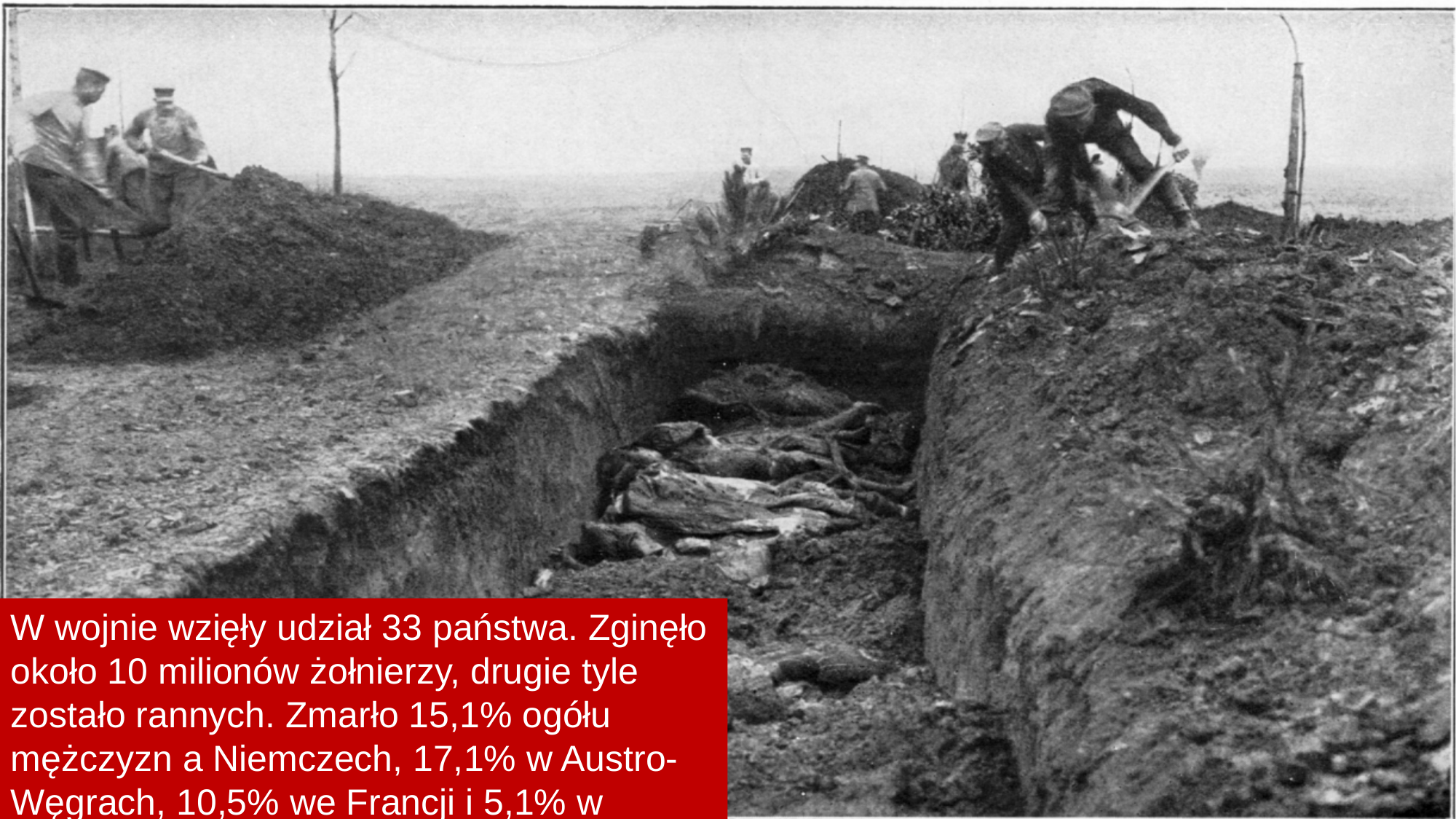

W wojnie wzięły udział 33 państwa. Zginęło około 10 milionów żołnierzy, drugie tyle zostało rannych. Zmarło 15,1% ogółu mężczyzn a Niemczech, 17,1% w Austro-Węgrach, 10,5% we Francji i 5,1% w Wielkiej Brytanii.